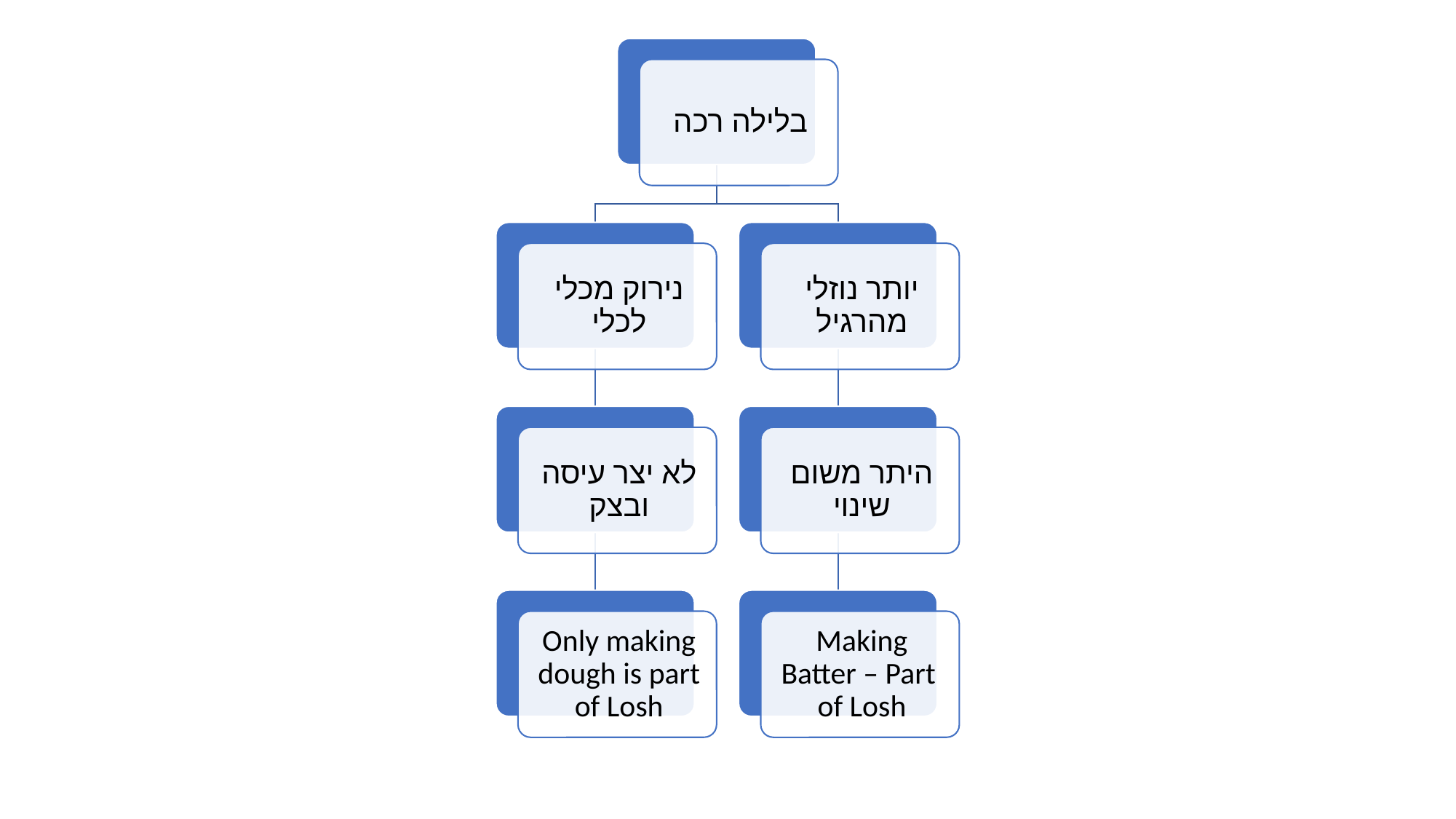

בלילה רכה
יותר נוזלי מהרגיל
היתר משום שינוי
Making Batter – Part  of Losh
נירוק מכלי לכלי
לא יצר עיסה ובצק
Only making dough is part of Losh